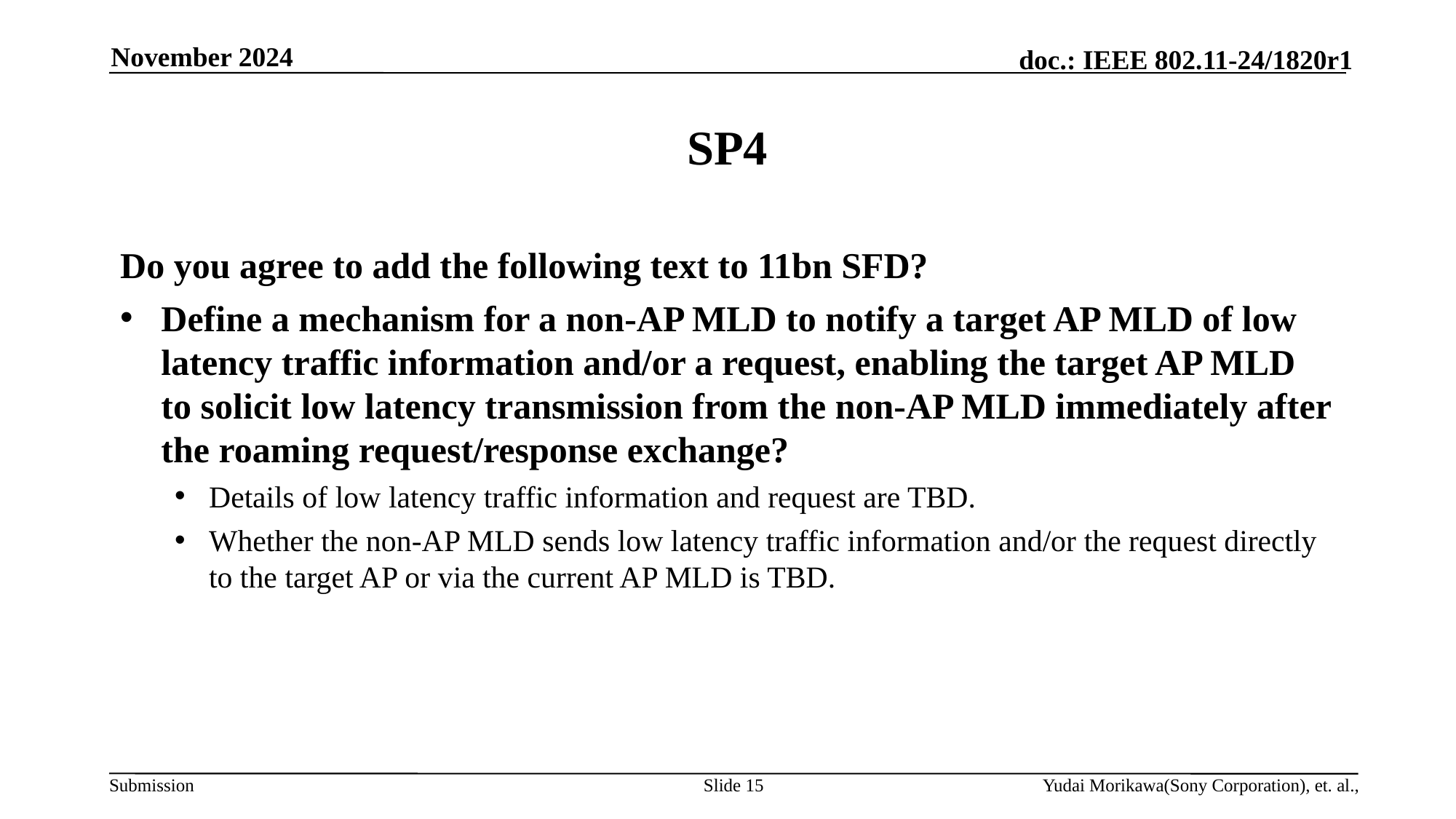

November 2024
# SP4
Do you agree to add the following text to 11bn SFD?
Define a mechanism for a non-AP MLD to notify a target AP MLD of low latency traffic information and/or a request, enabling the target AP MLD to solicit low latency transmission from the non-AP MLD immediately after the roaming request/response exchange?
Details of low latency traffic information and request are TBD.
Whether the non-AP MLD sends low latency traffic information and/or the request directly to the target AP or via the current AP MLD is TBD.

Slide 15
Yudai Morikawa(Sony Corporation), et. al.,